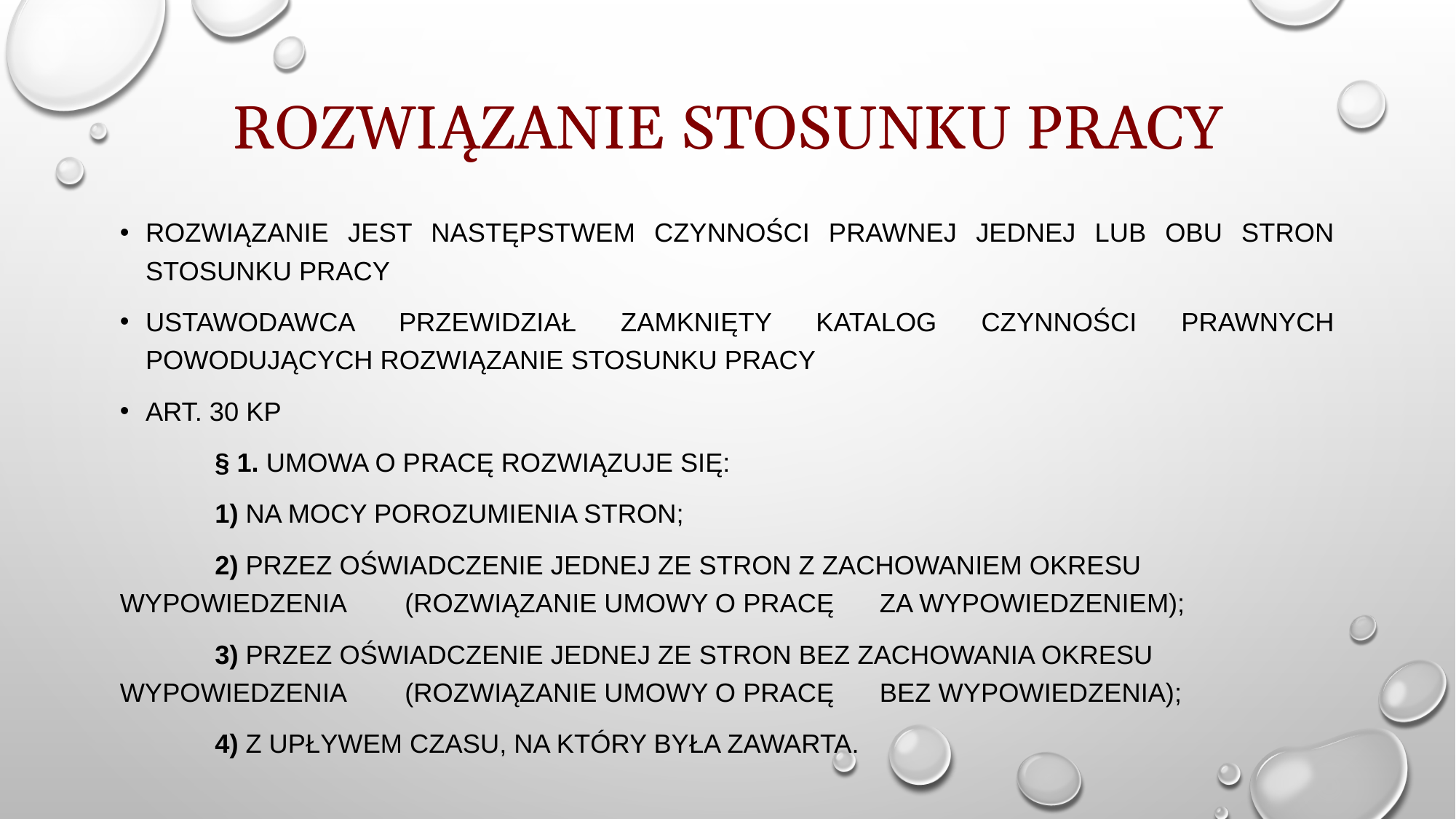

# Rozwiązanie stosunku pracy
Rozwiązanie jest następstwem czynności prawnej jednej lub obu stron stosunku pracy
Ustawodawca przewidział zamknięty katalog czynności prawnych powodujących rozwiązanie stosunku pracy
Art. 30 kp
	§ 1. Umowa o pracę rozwiązuje się:
	1) na mocy porozumienia stron;
	2) przez oświadczenie jednej ze stron z zachowaniem okresu wypowiedzenia 	(rozwiązanie umowy o pracę 	za wypowiedzeniem);
	3) przez oświadczenie jednej ze stron bez zachowania okresu wypowiedzenia 	(rozwiązanie umowy o pracę 	bez wypowiedzenia);
	4) z upływem czasu, na który była zawarta.